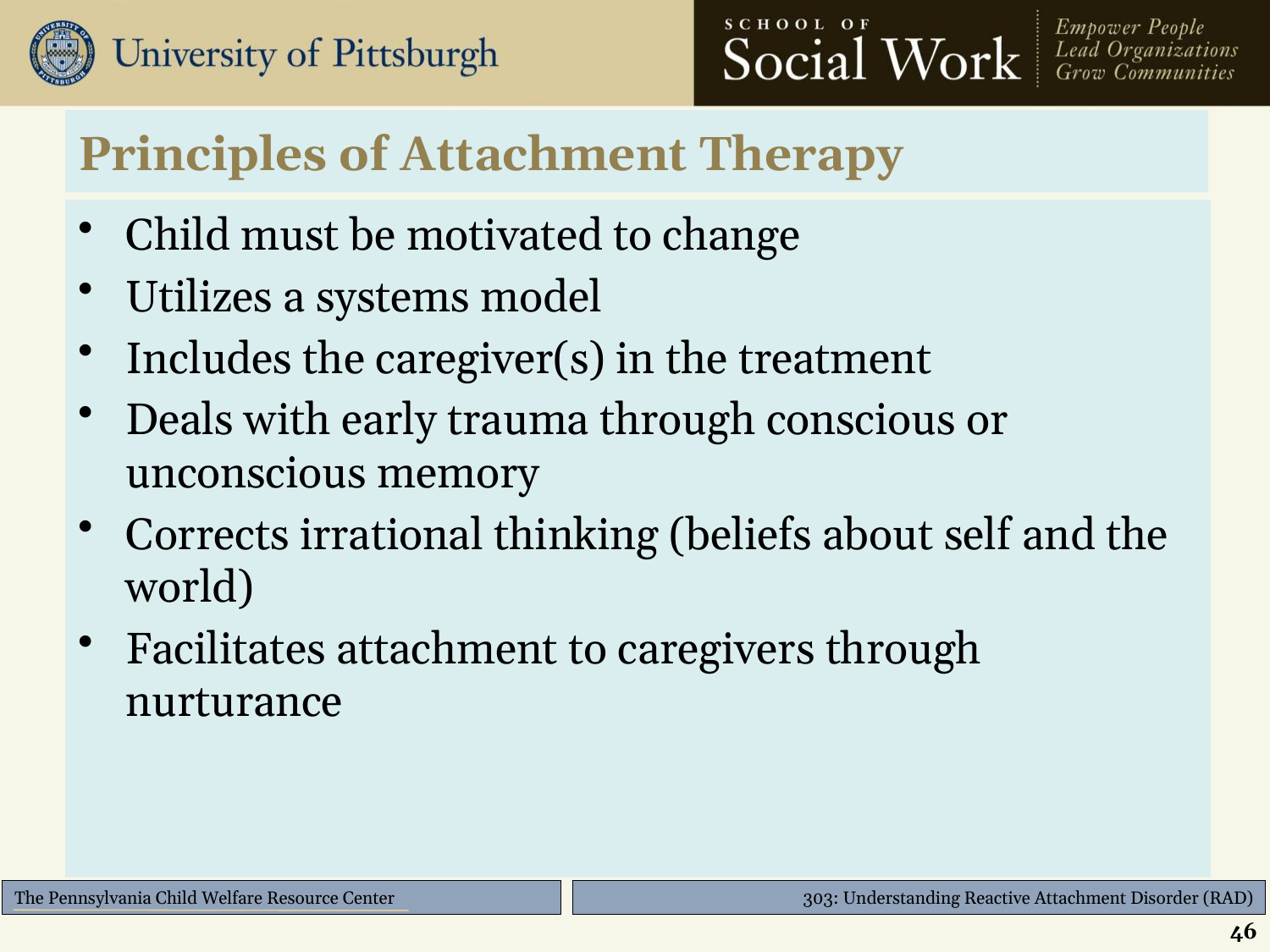

# Principles of Attachment Therapy
Child must be motivated to change
Utilizes a systems model
Includes the caregiver(s) in the treatment
Deals with early trauma through conscious or unconscious memory
Corrects irrational thinking (beliefs about self and the world)
Facilitates attachment to caregivers through nurturance
46